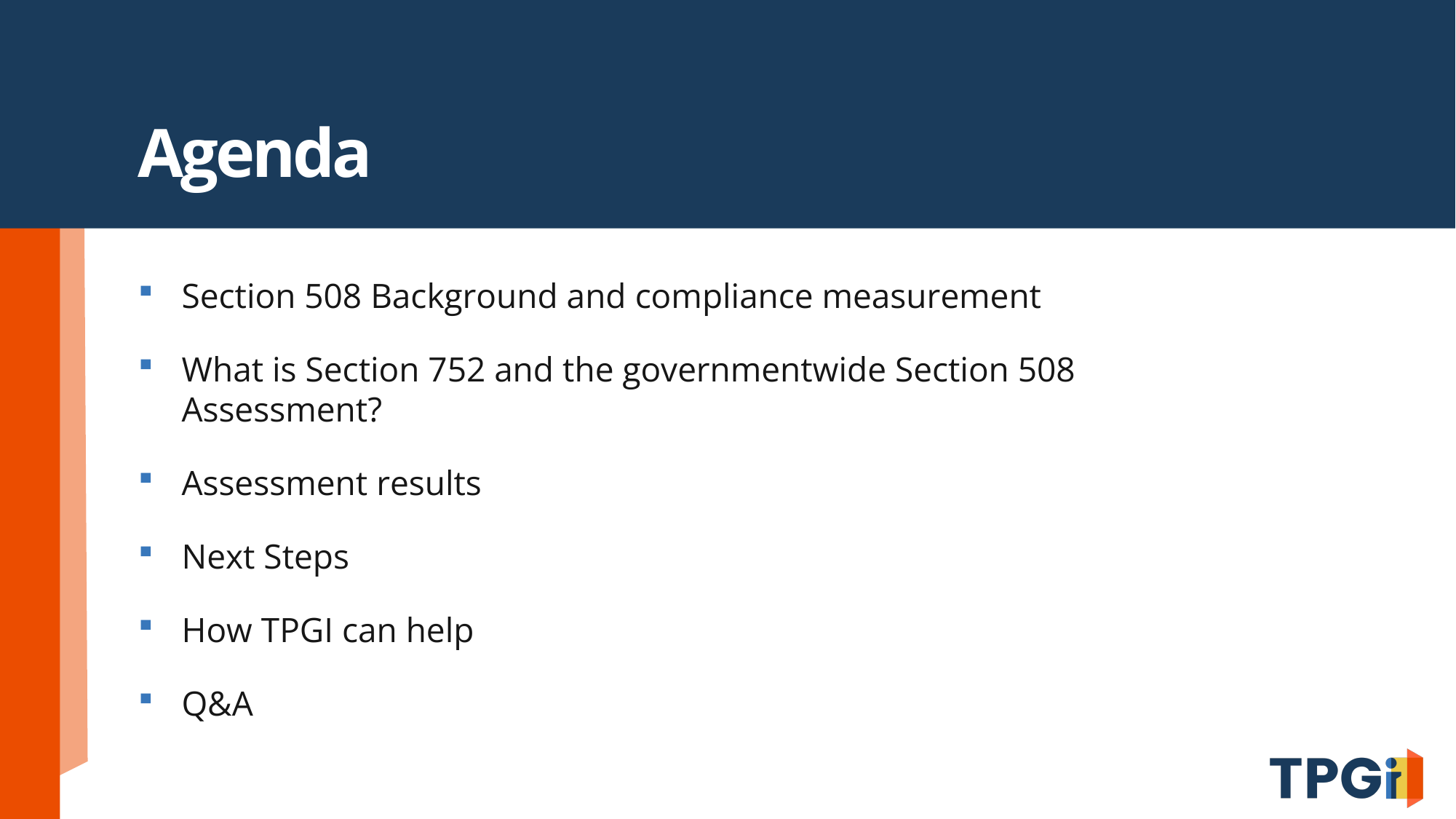

# Agenda
Section 508 Background and compliance measurement
What is Section 752 and the governmentwide Section 508 Assessment?
Assessment results
Next Steps
How TPGI can help
Q&A